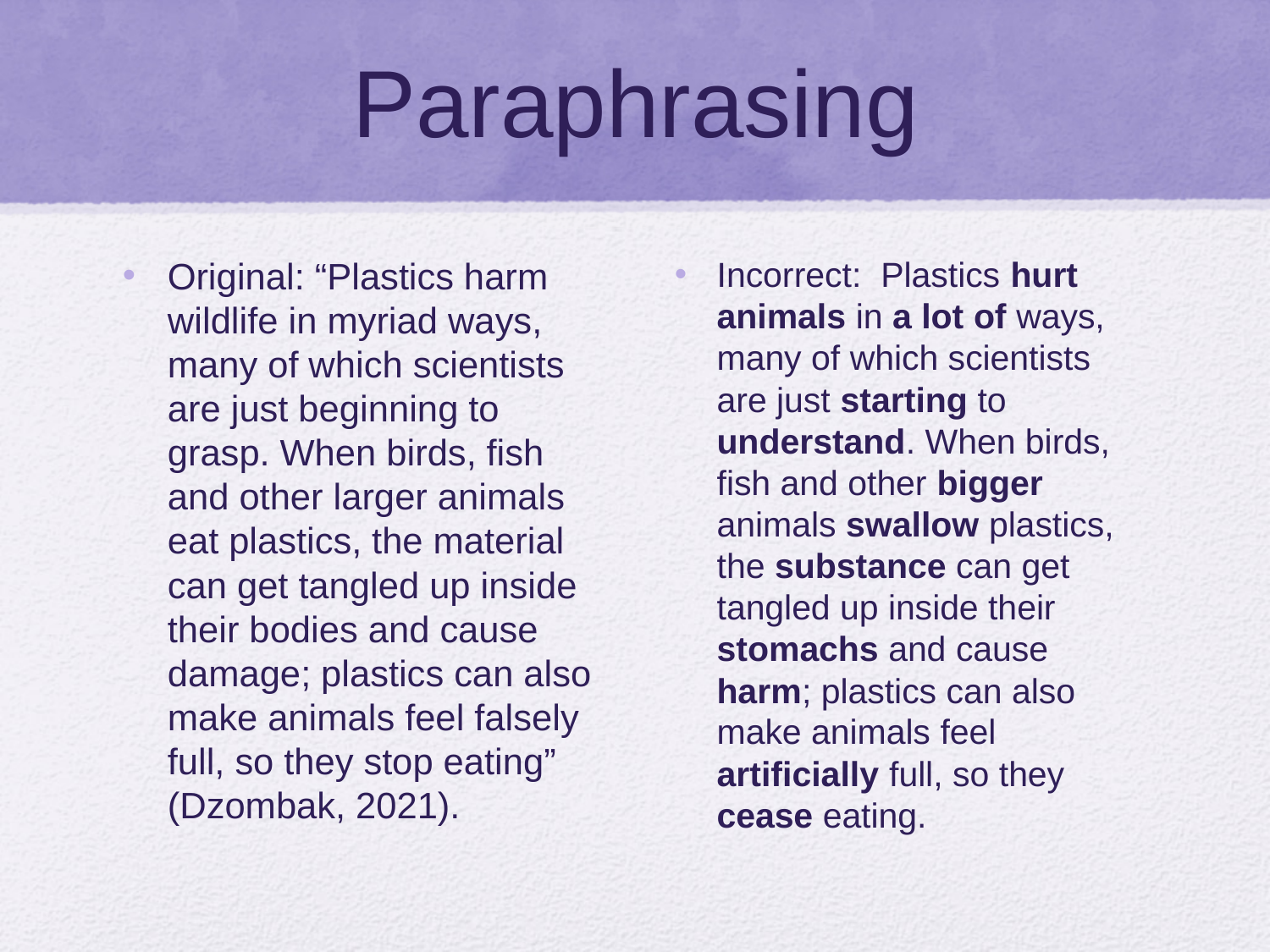

# Paraphrasing
Original: “Plastics harm wildlife in myriad ways, many of which scientists are just beginning to grasp. When birds, fish and other larger animals eat plastics, the material can get tangled up inside their bodies and cause damage; plastics can also make animals feel falsely full, so they stop eating” (Dzombak, 2021).

Incorrect:  Plastics hurt animals in a lot of ways, many of which scientists are just starting to understand. When birds, fish and other bigger animals swallow plastics, the substance can get tangled up inside their stomachs and cause harm; plastics can also make animals feel artificially full, so they cease eating.